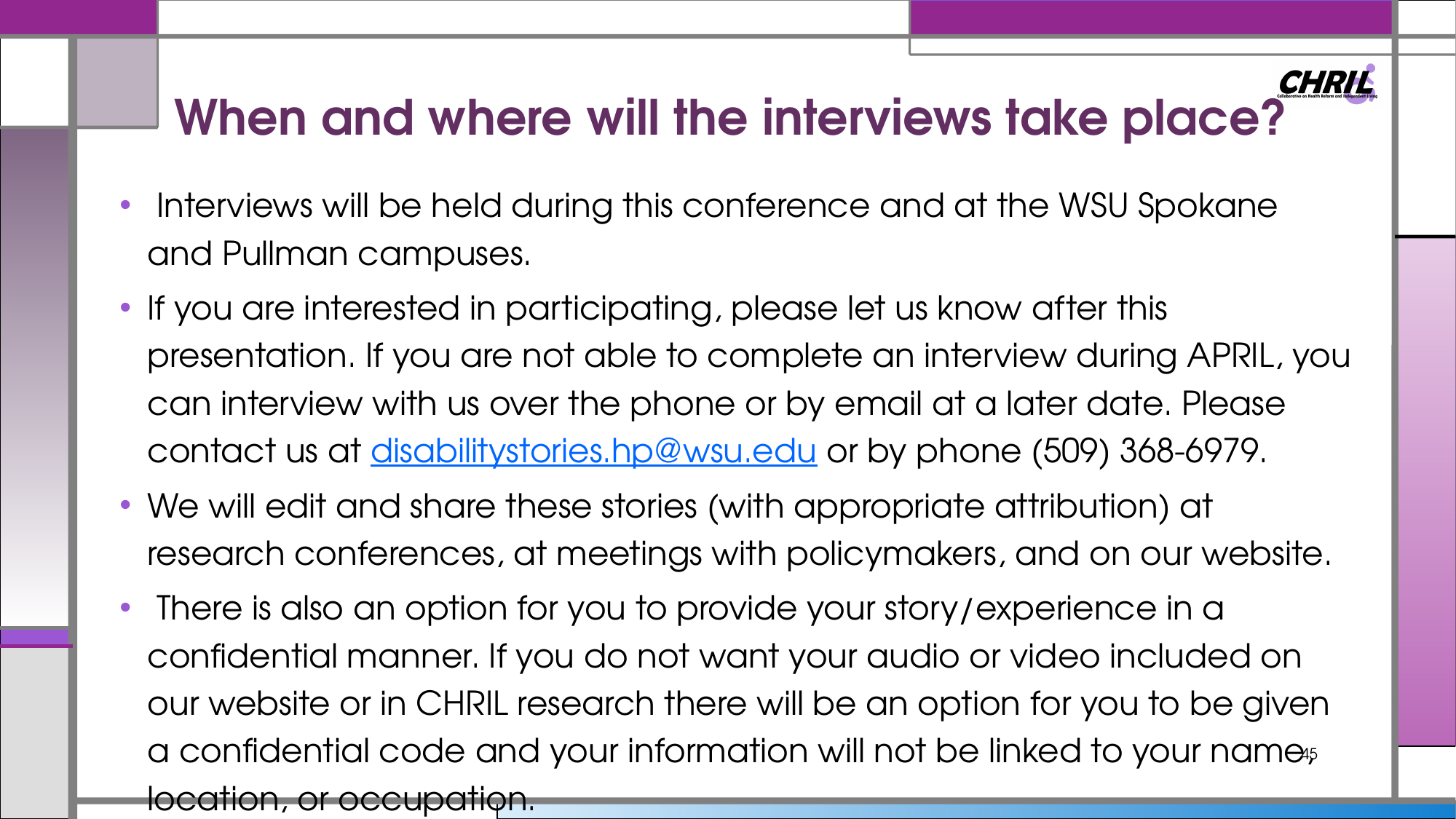

# When and where will the interviews take place?
 Interviews will be held during this conference and at the WSU Spokane and Pullman campuses.
If you are interested in participating, please let us know after this presentation. If you are not able to complete an interview during APRIL, you can interview with us over the phone or by email at a later date. Please contact us at disabilitystories.hp@wsu.edu or by phone (509) 368-6979.
We will edit and share these stories (with appropriate attribution) at research conferences, at meetings with policymakers, and on our website.
 There is also an option for you to provide your story/experience in a confidential manner. If you do not want your audio or video included on our website or in CHRIL research there will be an option for you to be given a confidential code and your information will not be linked to your name, location, or occupation.

45